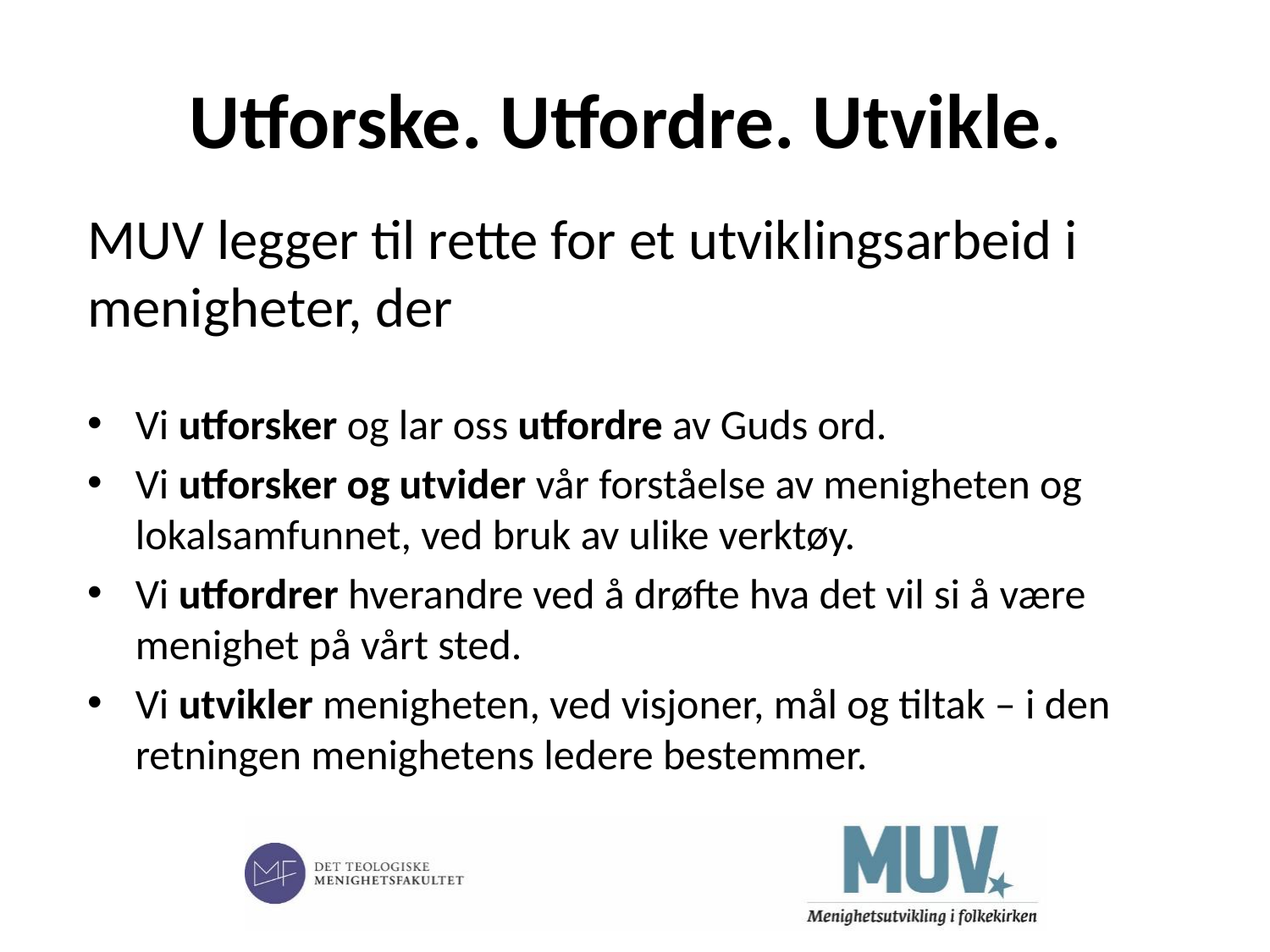

# Utforske. Utfordre. Utvikle.
MUV legger til rette for et utviklingsarbeid i menigheter, der
Vi utforsker og lar oss utfordre av Guds ord.
Vi utforsker og utvider vår forståelse av menigheten og lokalsamfunnet, ved bruk av ulike verktøy.
Vi utfordrer hverandre ved å drøfte hva det vil si å være menighet på vårt sted.
Vi utvikler menigheten, ved visjoner, mål og tiltak – i den retningen menighetens ledere bestemmer.